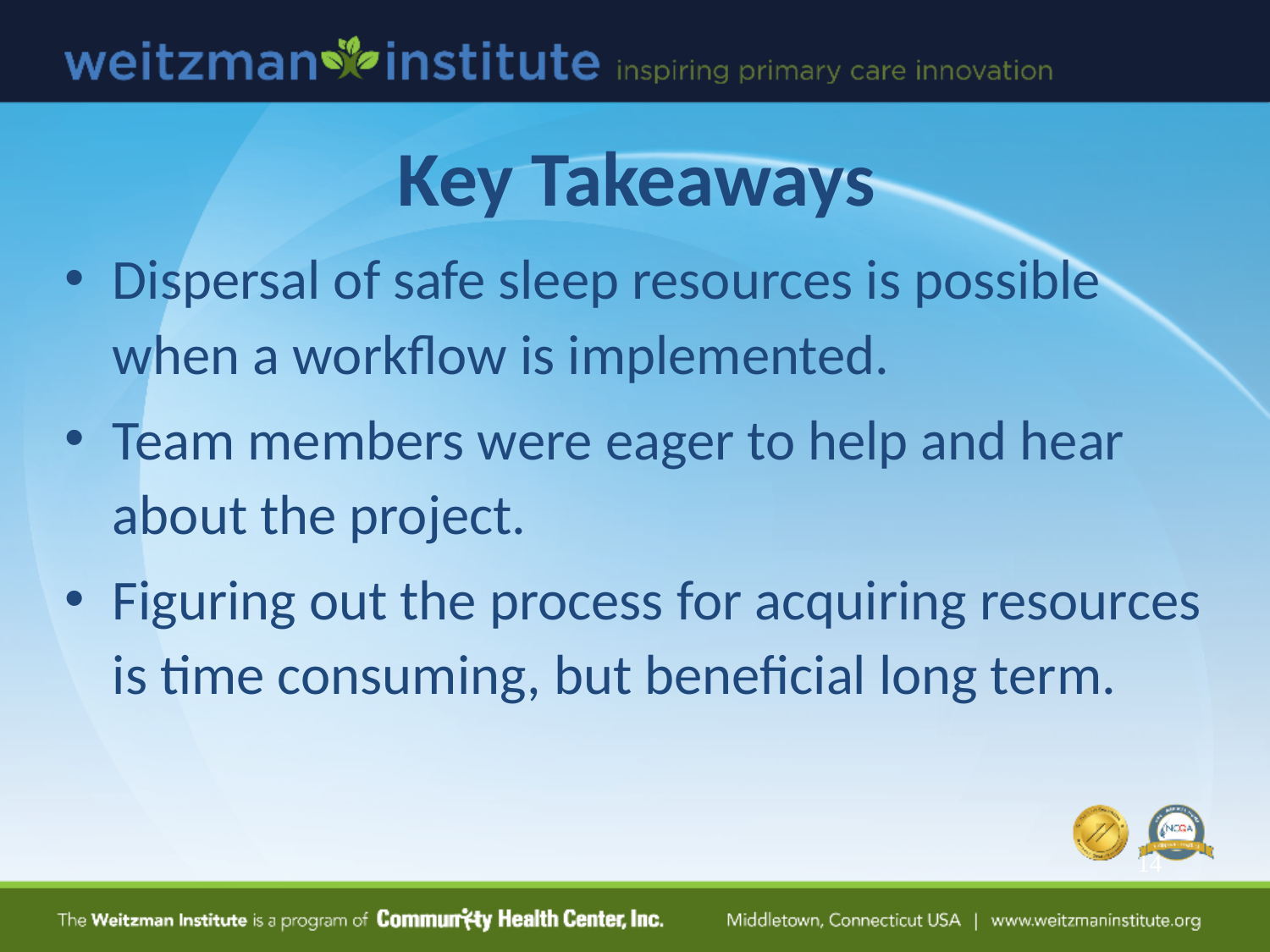

# Key Takeaways

Dispersal of safe sleep resources is possible when a workflow is implemented.
Team members were eager to help and hear about the project.
Figuring out the process for acquiring resources is time consuming, but beneficial long term.
14